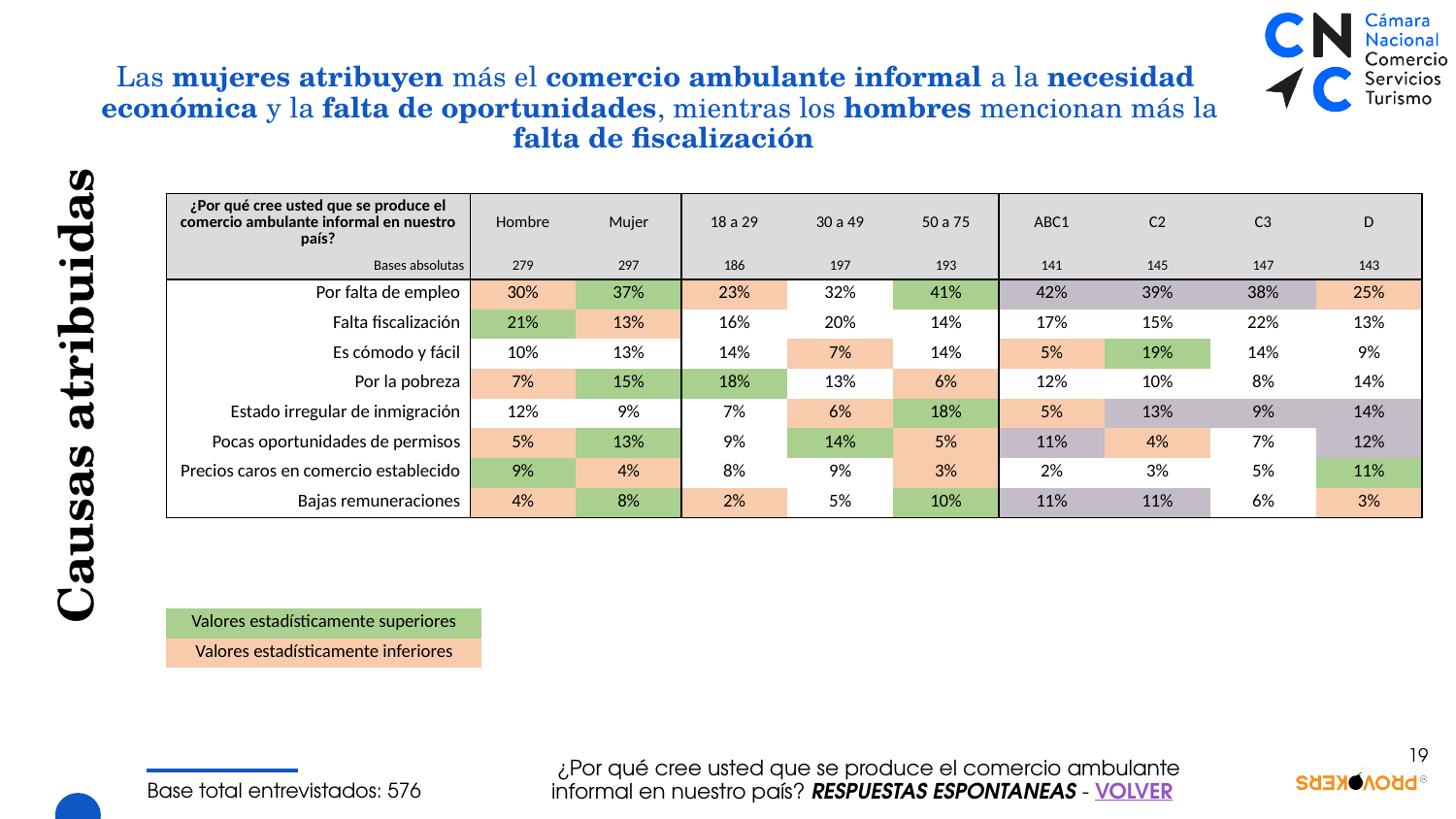

Las mujeres atribuyen más el comercio ambulante informal a la necesidad
económica y la falta de oportunidades, mientras los hombres mencionan más la
 falta de fiscalización
| ¿Por qué cree usted que se produce el comercio ambulante informal en nuestro país? | Hombre | Mujer | 18 a 29 | 30 a 49 | 50 a 75 | ABC1 | C2 | C3 | D |
| --- | --- | --- | --- | --- | --- | --- | --- | --- | --- |
| Bases absolutas | 279 | 297 | 186 | 197 | 193 | 141 | 145 | 147 | 143 |
| Por falta de empleo | 30% | 37% | 23% | 32% | 41% | 42% | 39% | 38% | 25% |
| Falta fiscalización | 21% | 13% | 16% | 20% | 14% | 17% | 15% | 22% | 13% |
| Es cómodo y fácil | 10% | 13% | 14% | 7% | 14% | 5% | 19% | 14% | 9% |
| Por la pobreza | 7% | 15% | 18% | 13% | 6% | 12% | 10% | 8% | 14% |
| Estado irregular de inmigración | 12% | 9% | 7% | 6% | 18% | 5% | 13% | 9% | 14% |
| Pocas oportunidades de permisos | 5% | 13% | 9% | 14% | 5% | 11% | 4% | 7% | 12% |
| Precios caros en comercio establecido | 9% | 4% | 8% | 9% | 3% | 2% | 3% | 5% | 11% |
| Bajas remuneraciones | 4% | 8% | 2% | 5% | 10% | 11% | 11% | 6% | 3% |
# Causas atribuidas
| Valores estadísticamente superiores |
| --- |
| Valores estadísticamente inferiores |
19
 ¿Por qué cree usted que se produce el comercio ambulante informal en nuestro país? RESPUESTAS ESPONTANEAS - VOLVER
Base total entrevistados: 576